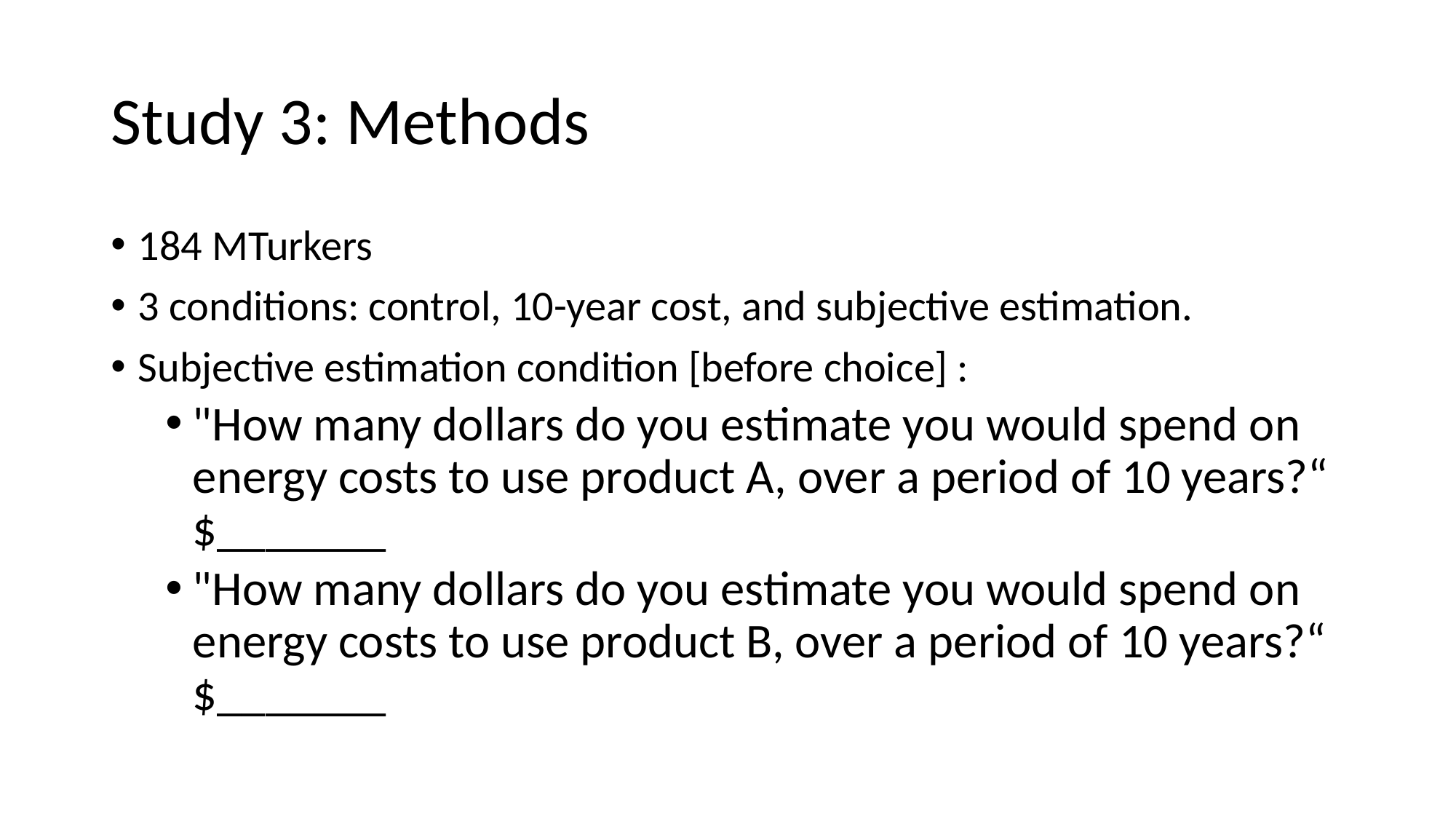

# Study 3: Methods
184 MTurkers
3 conditions: control, 10-year cost, and subjective estimation.
Subjective estimation condition [before choice] :
"How many dollars do you estimate you would spend on energy costs to use product A, over a period of 10 years?“
$_______
"How many dollars do you estimate you would spend on energy costs to use product B, over a period of 10 years?“
$_______